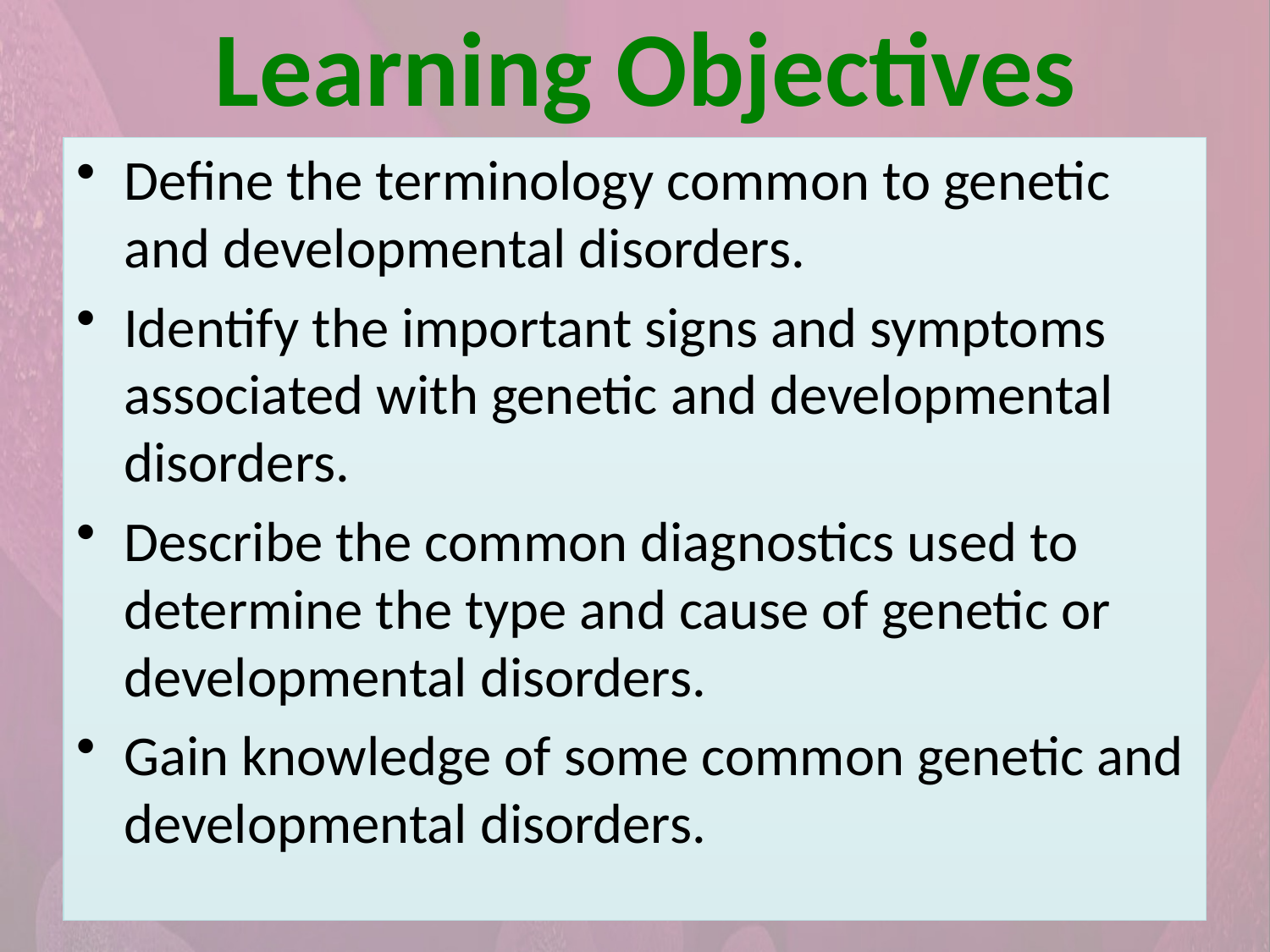

# Learning Objectives
Define the terminology common to genetic and developmental disorders.
Identify the important signs and symptoms associated with genetic and developmental disorders.
Describe the common diagnostics used to determine the type and cause of genetic or developmental disorders.
Gain knowledge of some common genetic and developmental disorders.